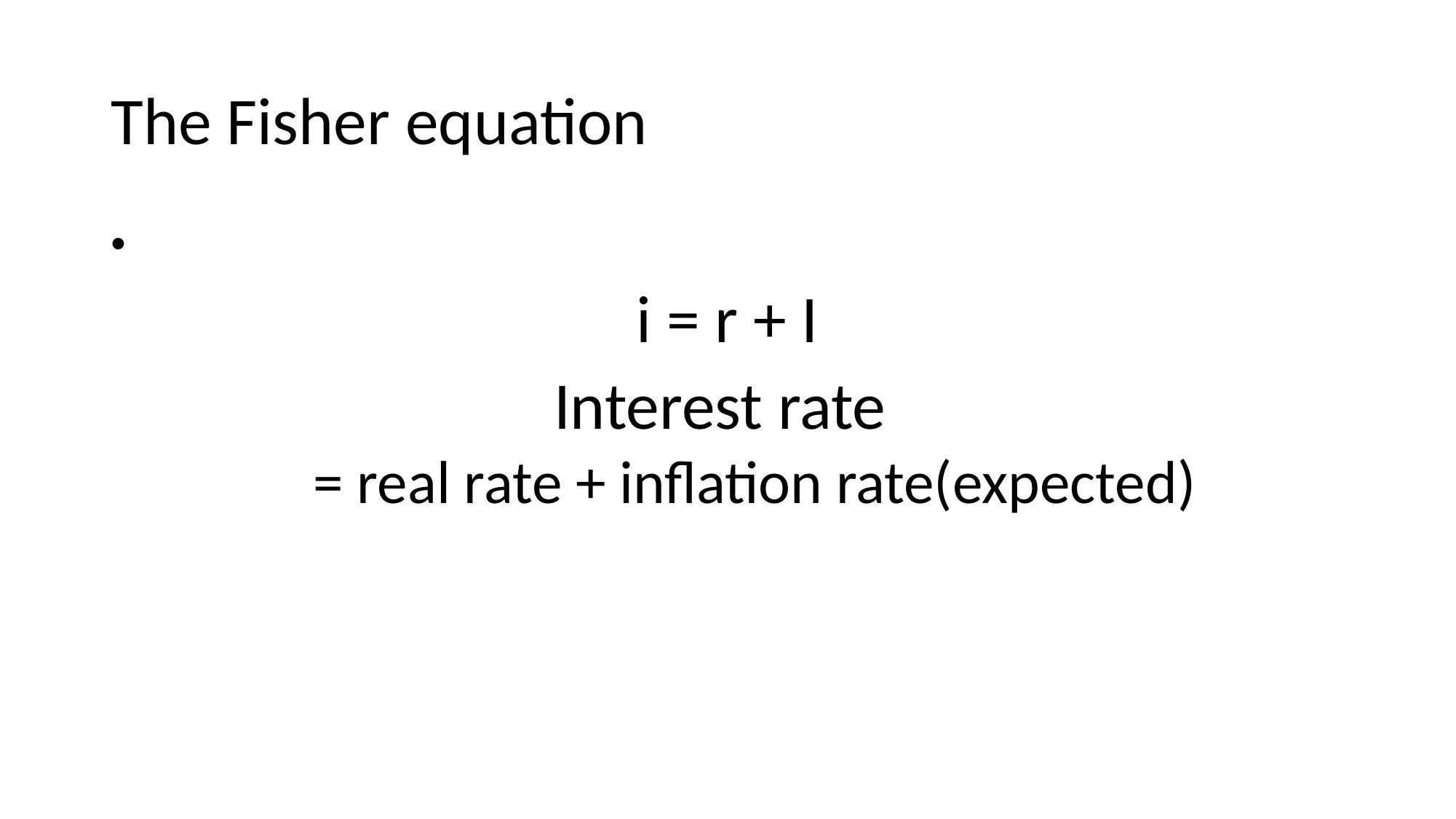

# The Fisher equation

i = r + I
Interest rate
= real rate + inflation rate(expected)